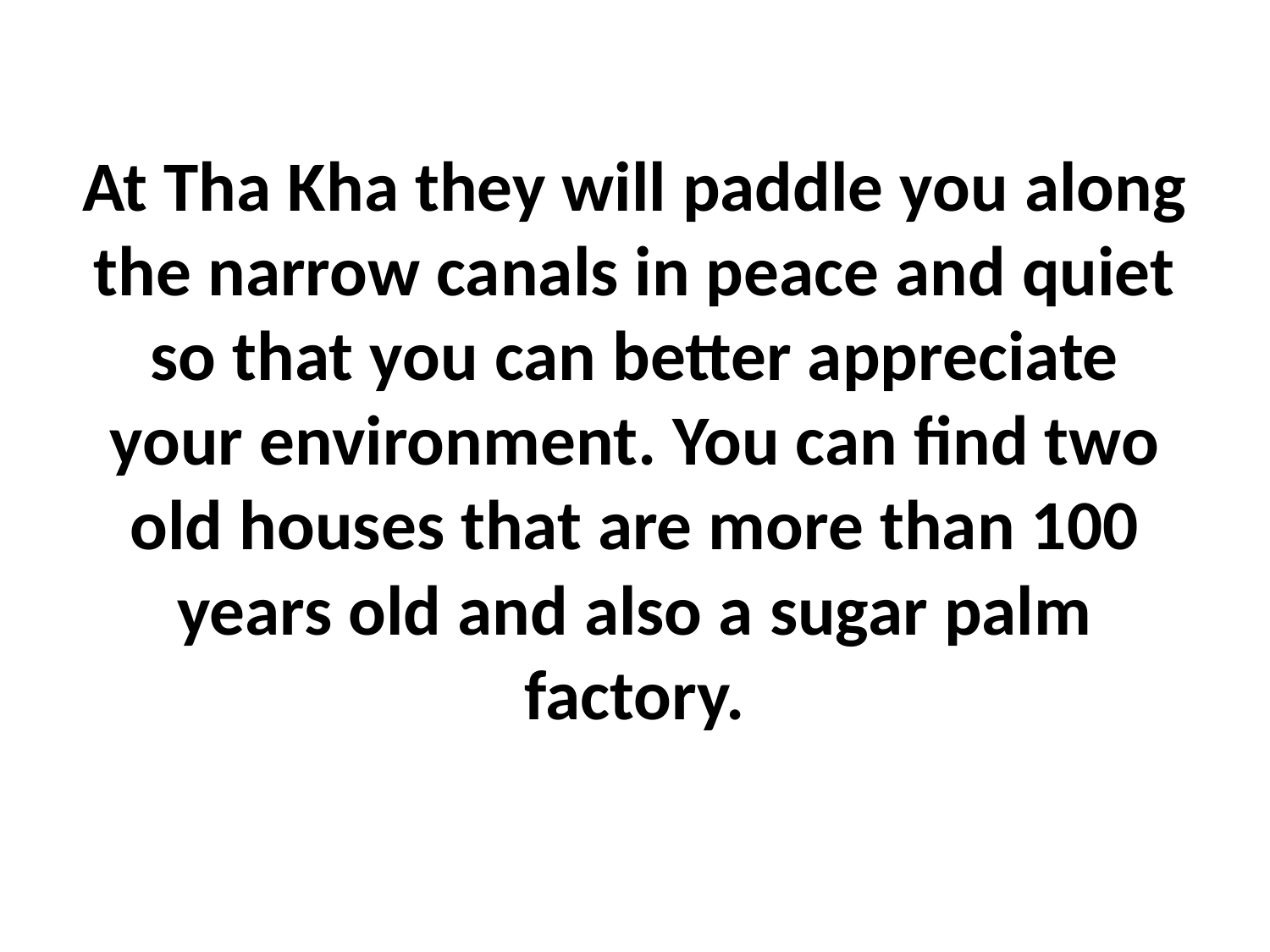

# At Tha Kha they will paddle you along the narrow canals in peace and quiet so that you can better appreciate your environment. You can find two old houses that are more than 100 years old and also a sugar palm factory.